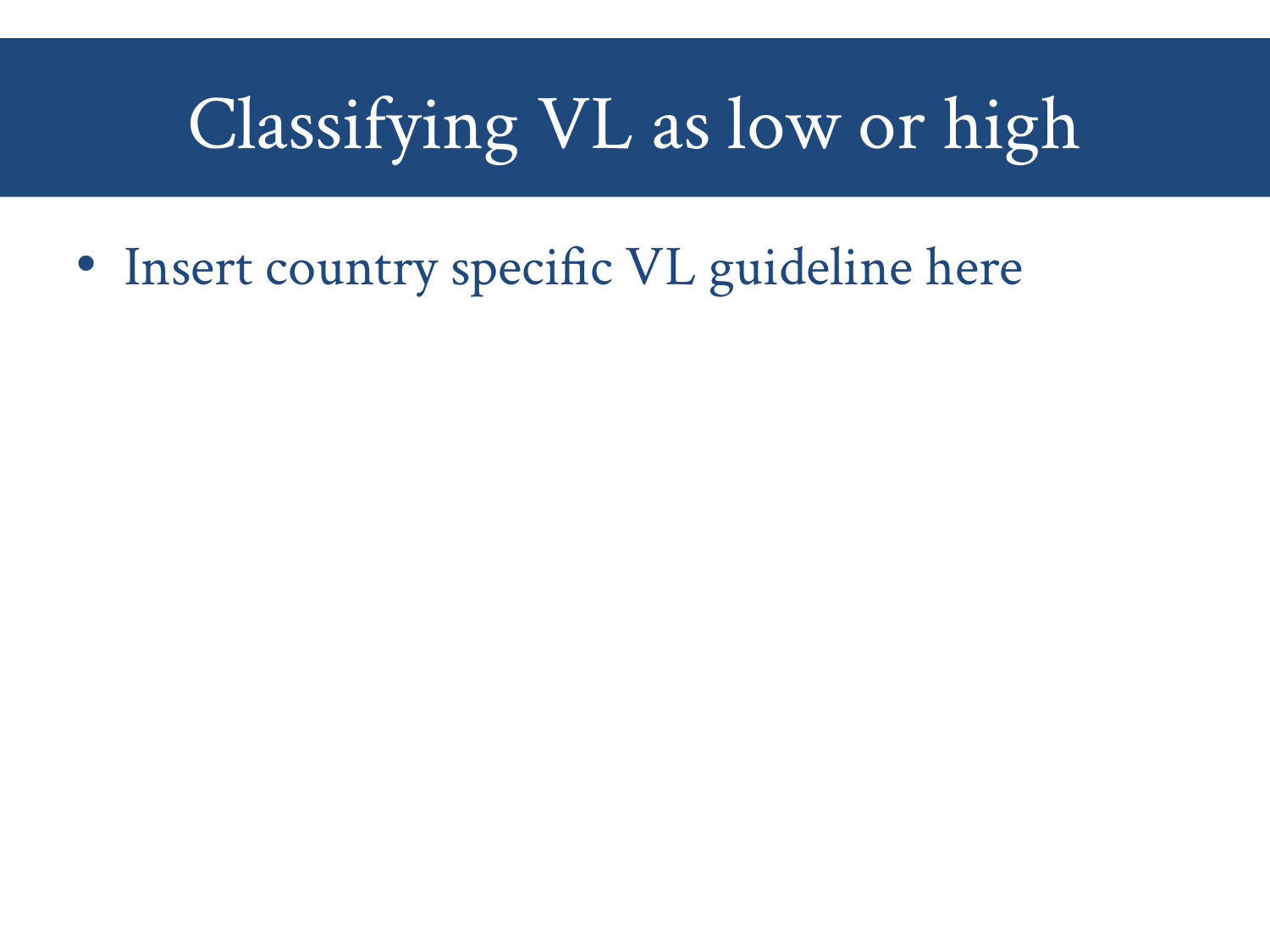

# Classifying VL as low or high
Insert country specific VL guideline here